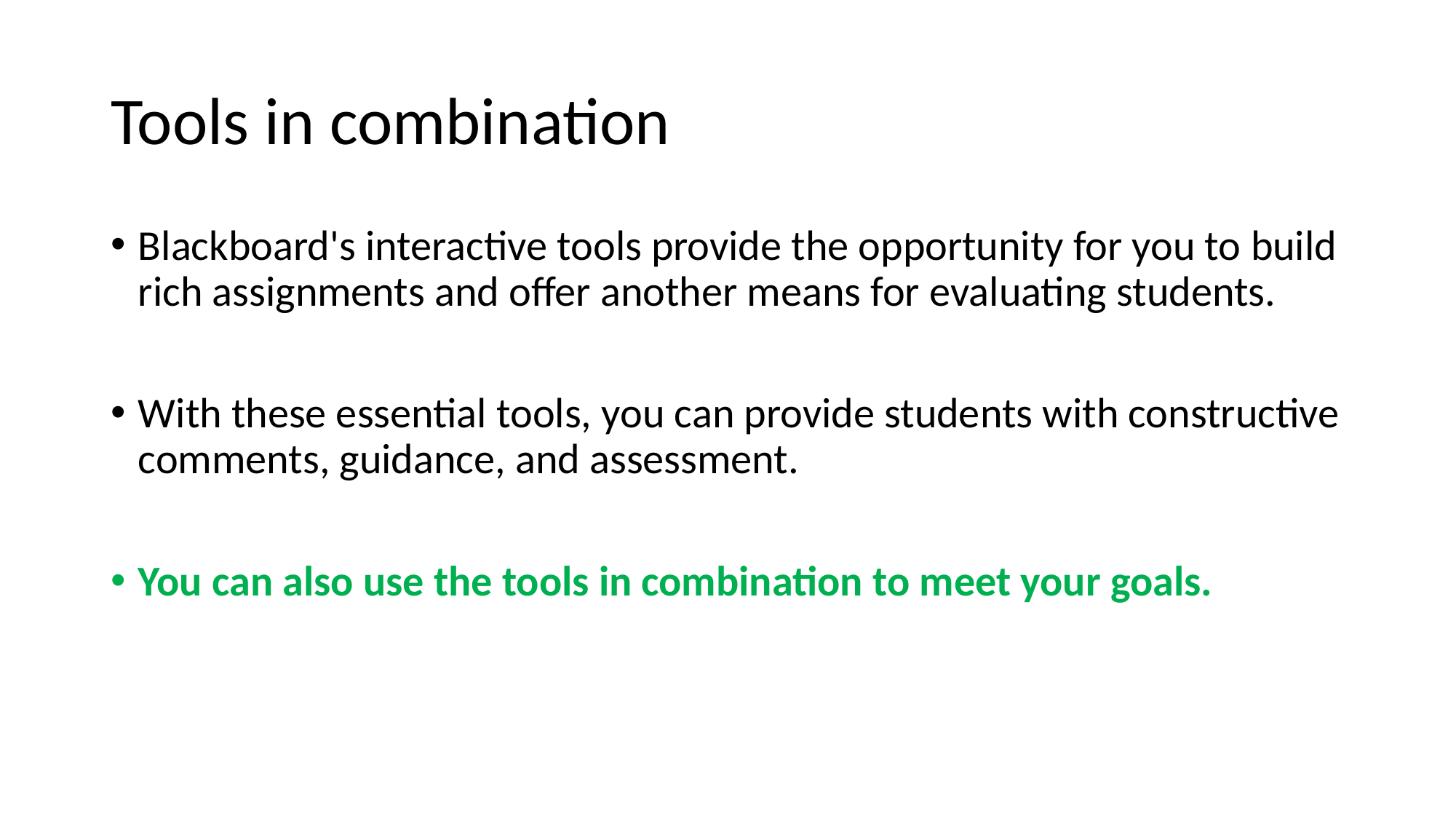

# Tools in combination
Blackboard's interactive tools provide the opportunity for you to build rich assignments and offer another means for evaluating students.

With these essential tools, you can provide students with constructive comments, guidance, and assessment.

You can also use the tools in combination to meet your goals.